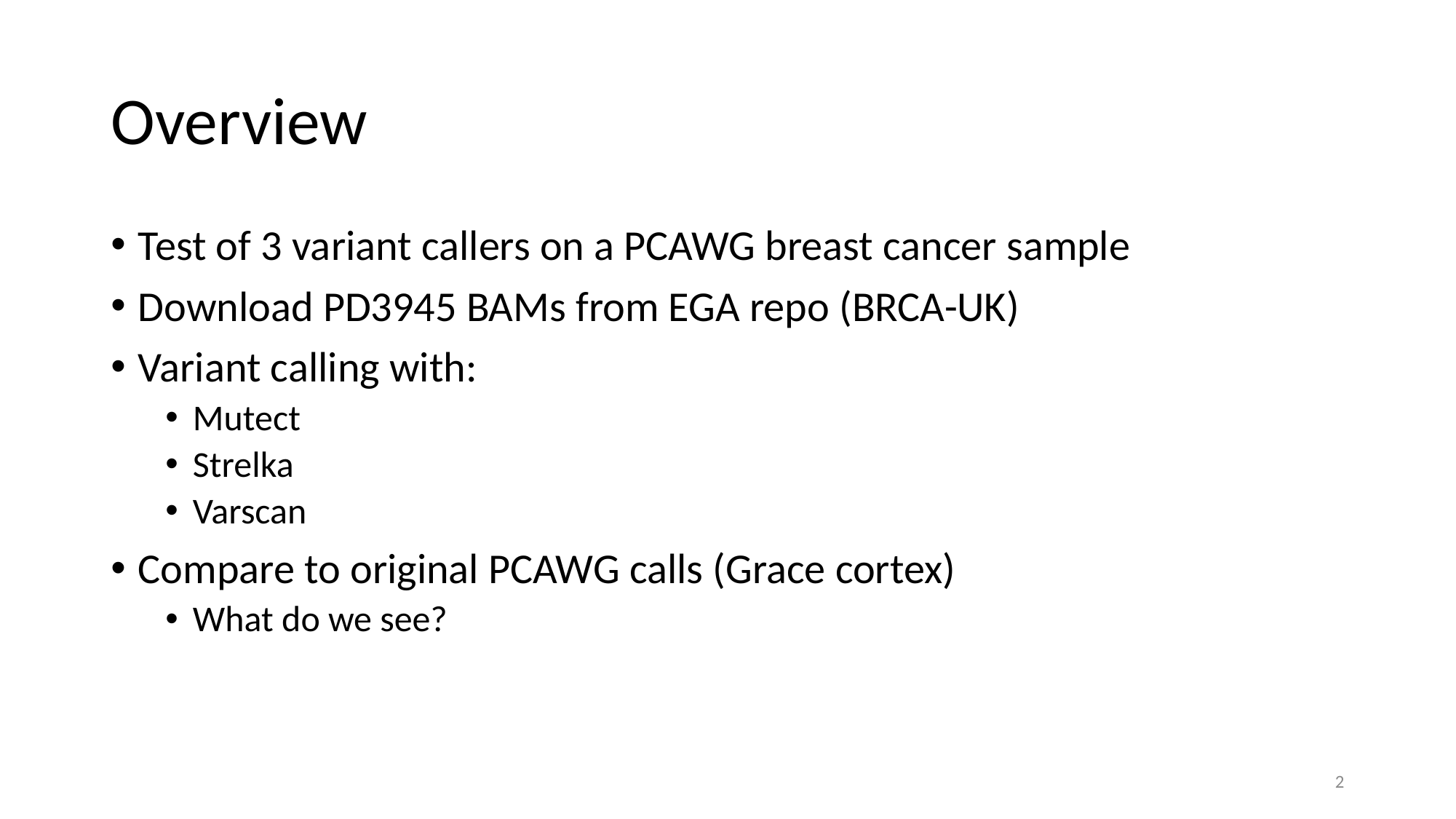

# Overview
Test of 3 variant callers on a PCAWG breast cancer sample
Download PD3945 BAMs from EGA repo (BRCA-UK)
Variant calling with:
Mutect
Strelka
Varscan
Compare to original PCAWG calls (Grace cortex)
What do we see?
2